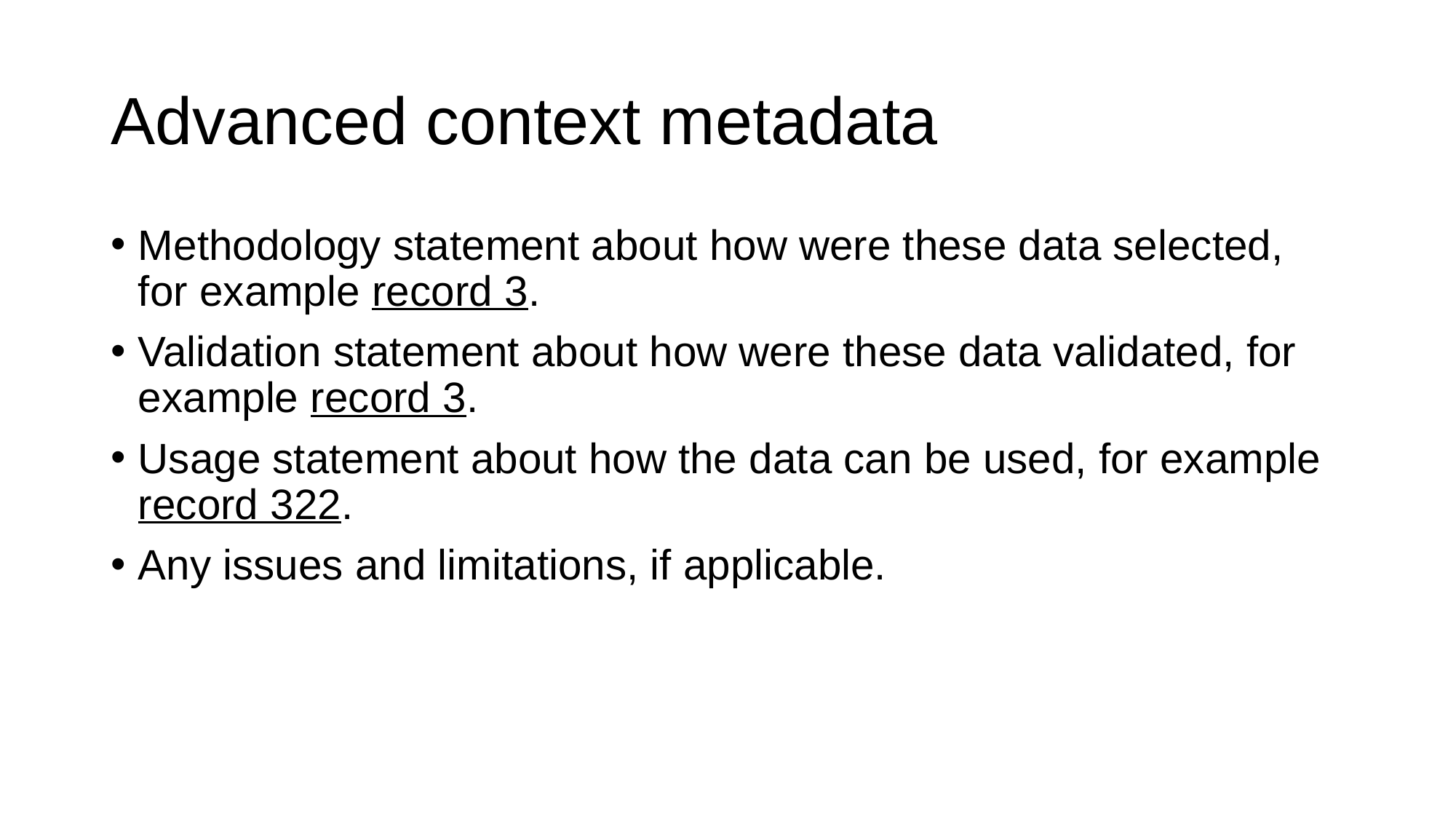

# Advanced context metadata
Methodology statement about how were these data selected, for example record 3.
Validation statement about how were these data validated, for example record 3.
Usage statement about how the data can be used, for example record 322.
Any issues and limitations, if applicable.